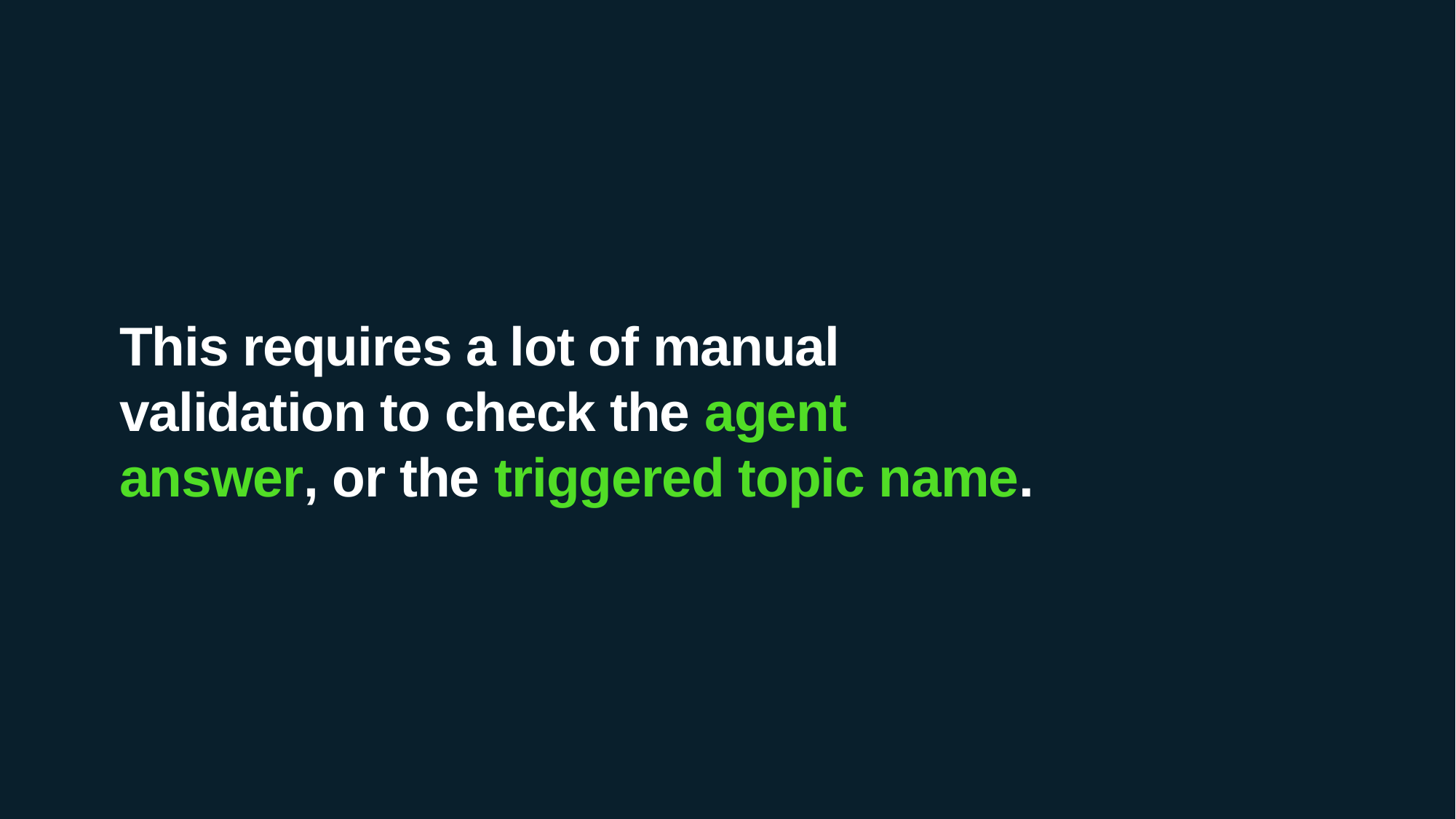

This requires a lot of manual validation to check the agent answer, or the triggered topic name.